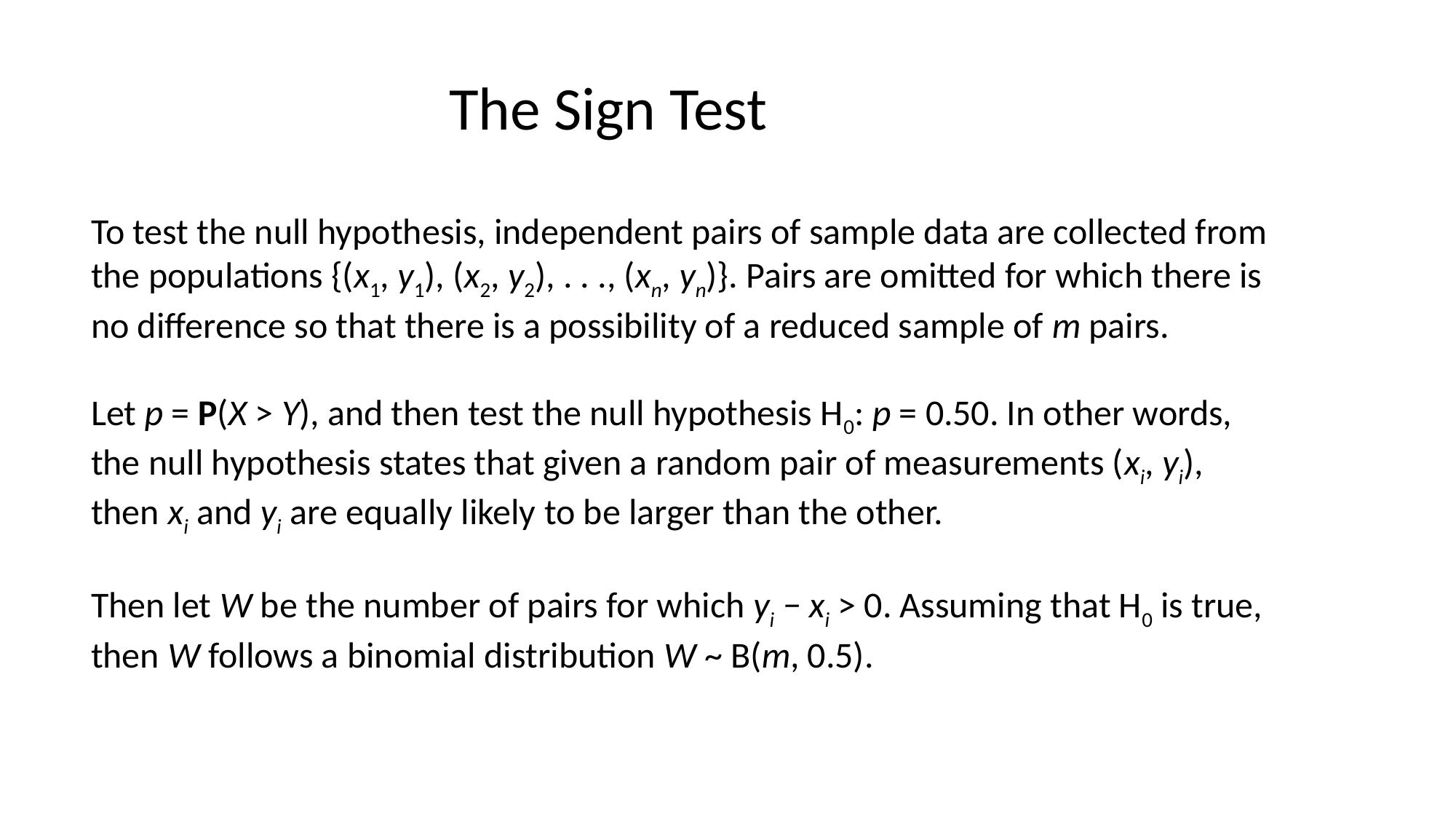

The Sign Test
To test the null hypothesis, independent pairs of sample data are collected from the populations {(x1, y1), (x2, y2), . . ., (xn, yn)}. Pairs are omitted for which there is no difference so that there is a possibility of a reduced sample of m pairs.

Let p = P(X > Y), and then test the null hypothesis H0: p = 0.50. In other words, the null hypothesis states that given a random pair of measurements (xi, yi), then xi and yi are equally likely to be larger than the other.

Then let W be the number of pairs for which yi − xi > 0. Assuming that H0 is true, then W follows a binomial distribution W ~ B(m, 0.5).